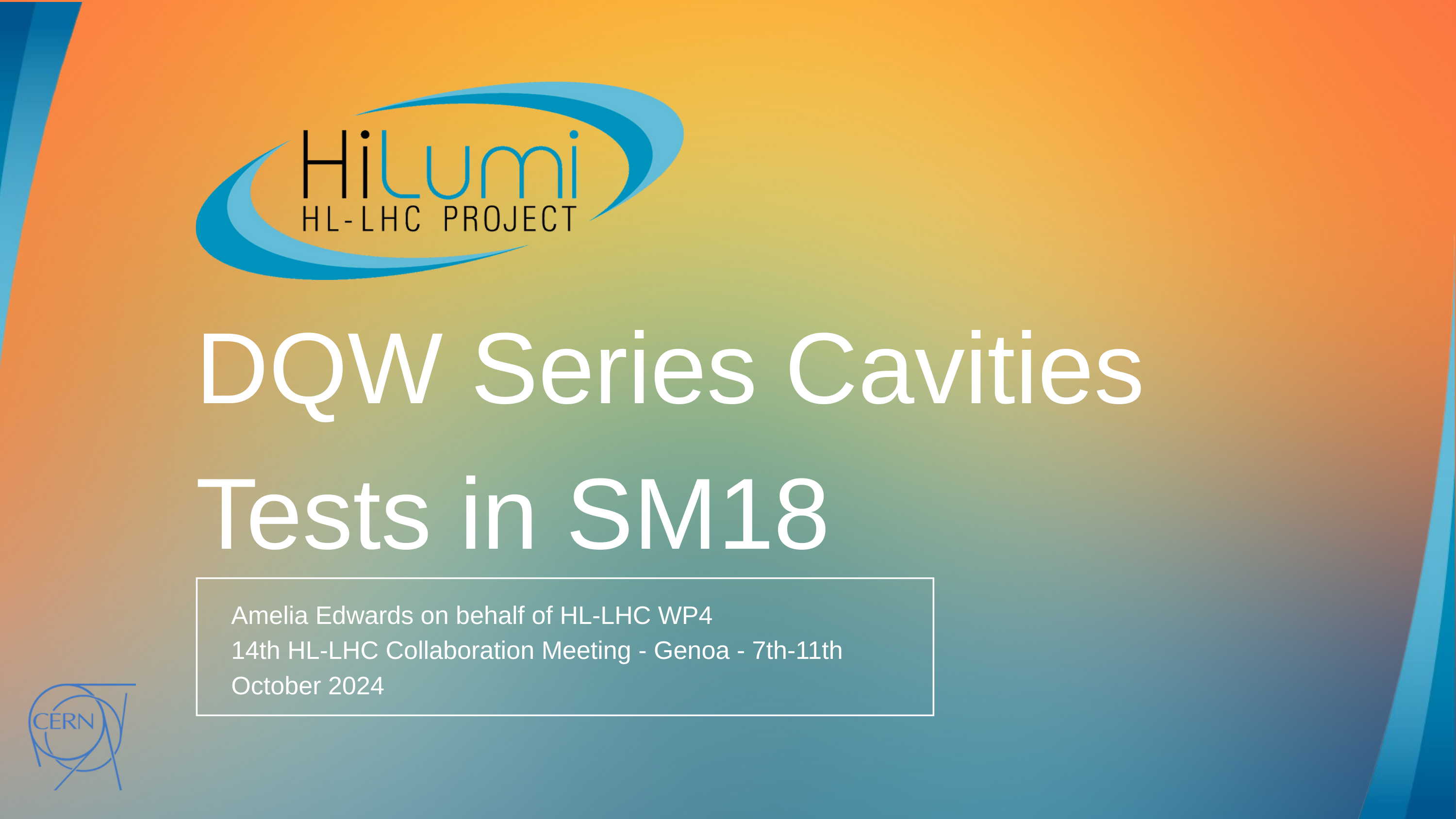

DQW Series Cavities Tests in SM18

Amelia Edwards on behalf of HL-LHC WP4
14th HL-LHC Collaboration Meeting - Genoa - 7th-11th October 2024